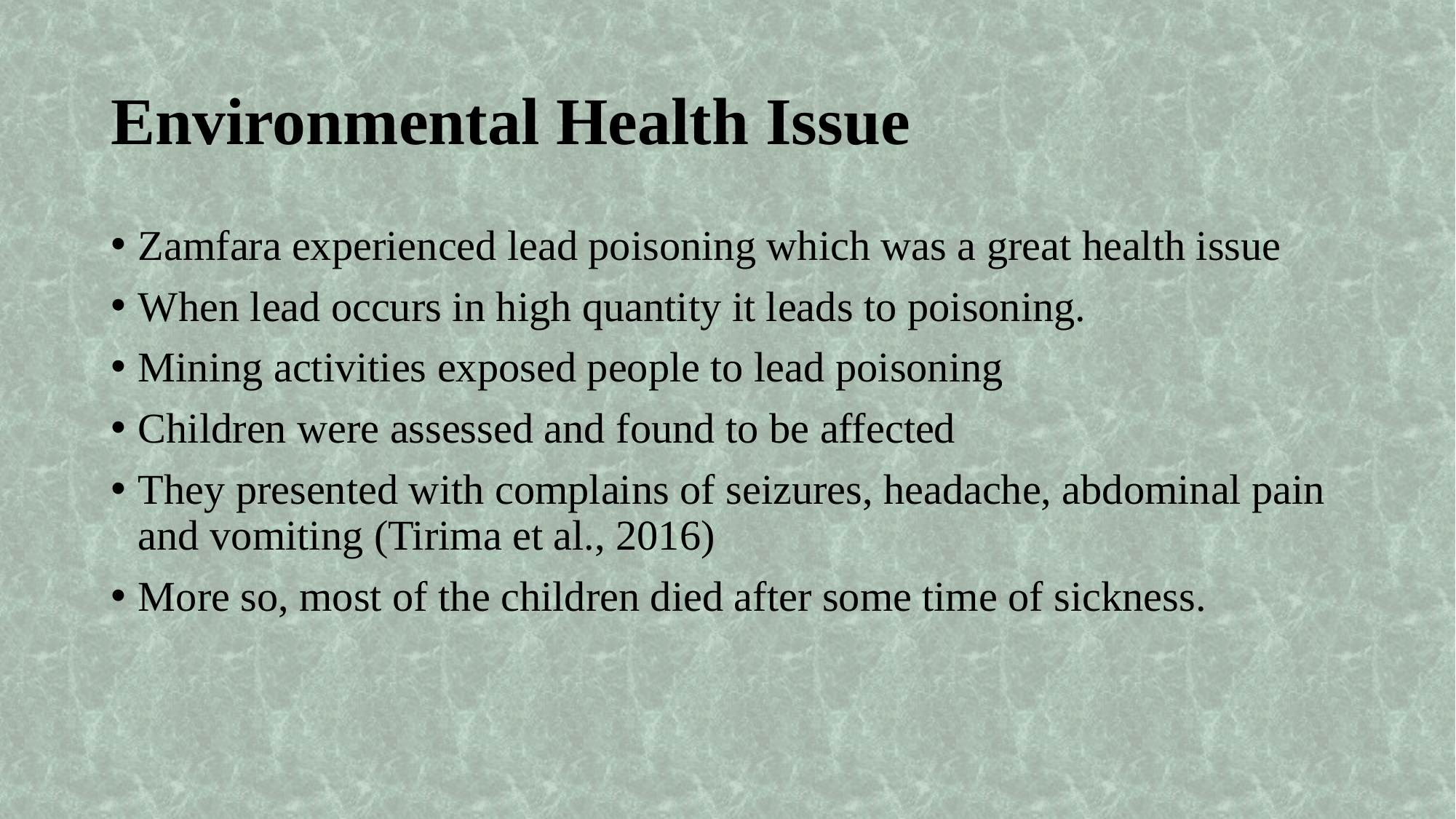

# Environmental Health Issue
Zamfara experienced lead poisoning which was a great health issue
When lead occurs in high quantity it leads to poisoning.
Mining activities exposed people to lead poisoning
Children were assessed and found to be affected
They presented with complains of seizures, headache, abdominal pain and vomiting (Tirima et al., 2016)
More so, most of the children died after some time of sickness.